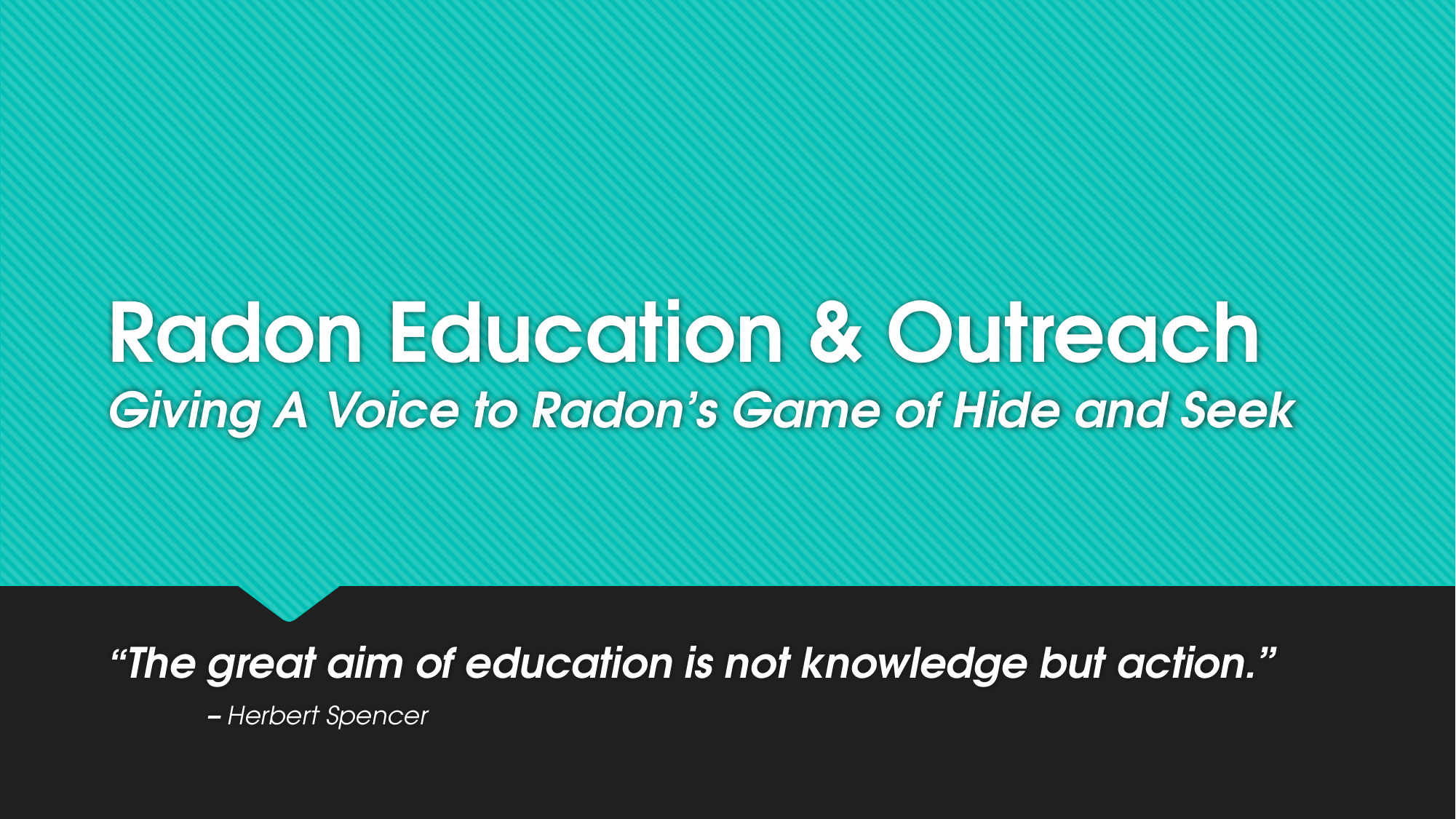

# Radon Education & Outreach Giving A Voice to Radon’s Game of Hide and Seek
“The great aim of education is not knowledge but action.”
																	– Herbert Spencer